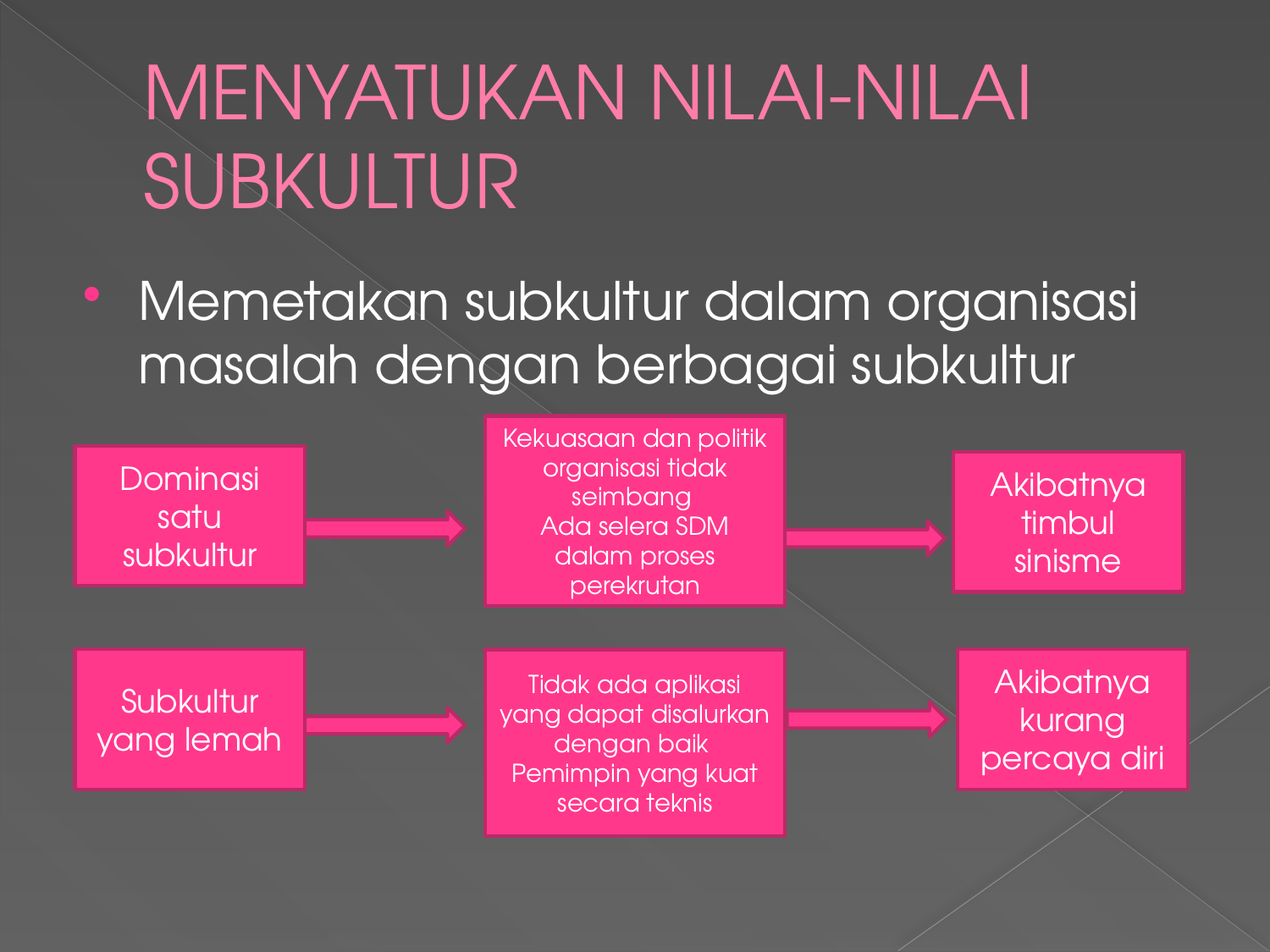

# MENYATUKAN NILAI-NILAI SUBKULTUR
Memetakan subkultur dalam organisasi masalah dengan berbagai subkultur
Kekuasaan dan politik organisasi tidak seimbang
Ada selera SDM dalam proses perekrutan
Dominasi satu subkultur
Akibatnya timbul sinisme

Subkultur yang lemah
Tidak ada aplikasi yang dapat disalurkan dengan baik
Pemimpin yang kuat secara teknis
Akibatnya kurang percaya diri